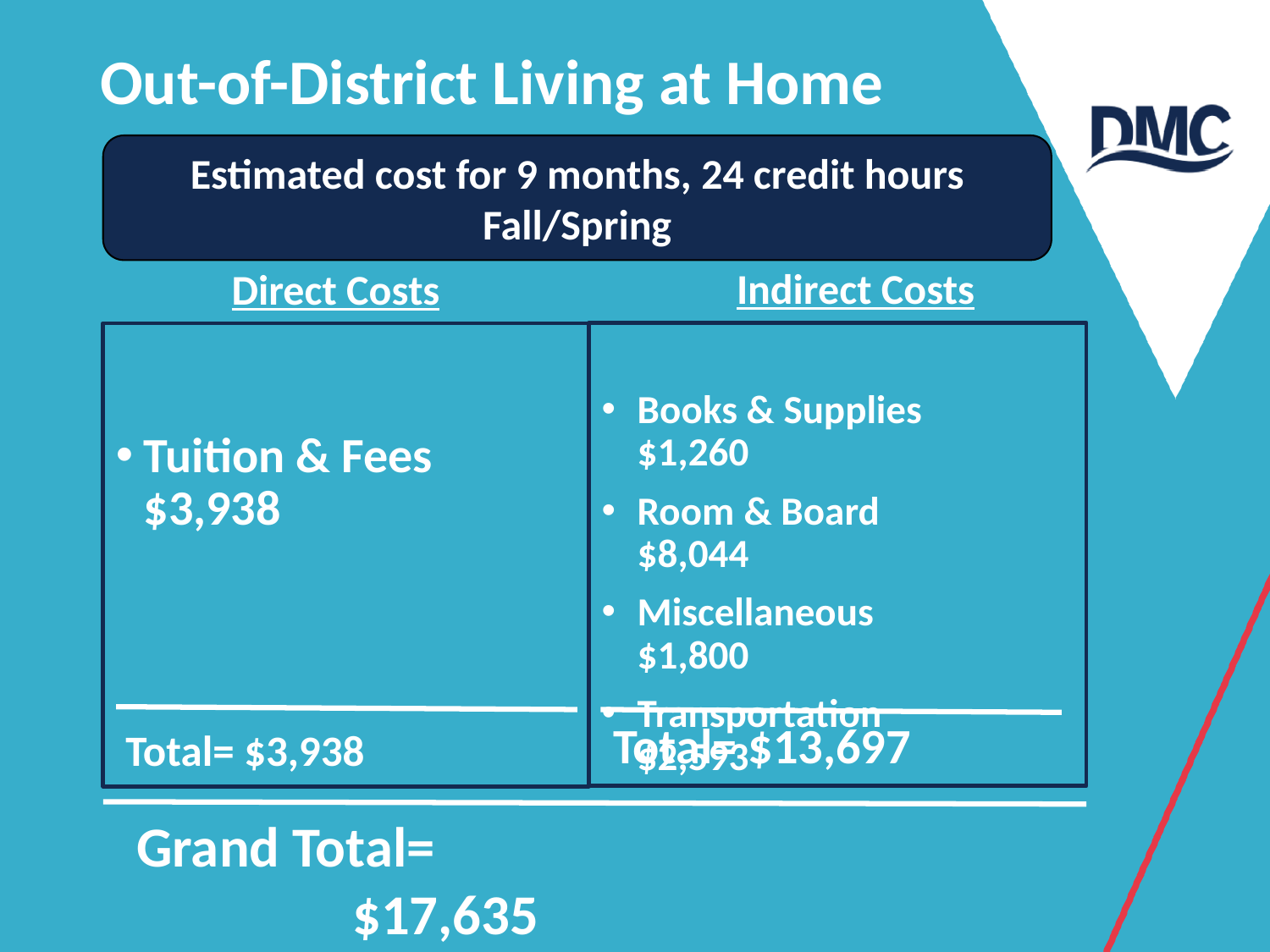

# Out-of-District Living at Home
Estimated cost for 9 months, 24 credit hours
Fall/Spring
Indirect Costs
Direct Costs

Books & Supplies	$1,260
Room & Board		$8,044
Miscellaneous		$1,800
Transportation		$2,593

Tuition & Fees		$3,938

 Total= $3,938
Total= $13,697

Grand Total=					       $17,635